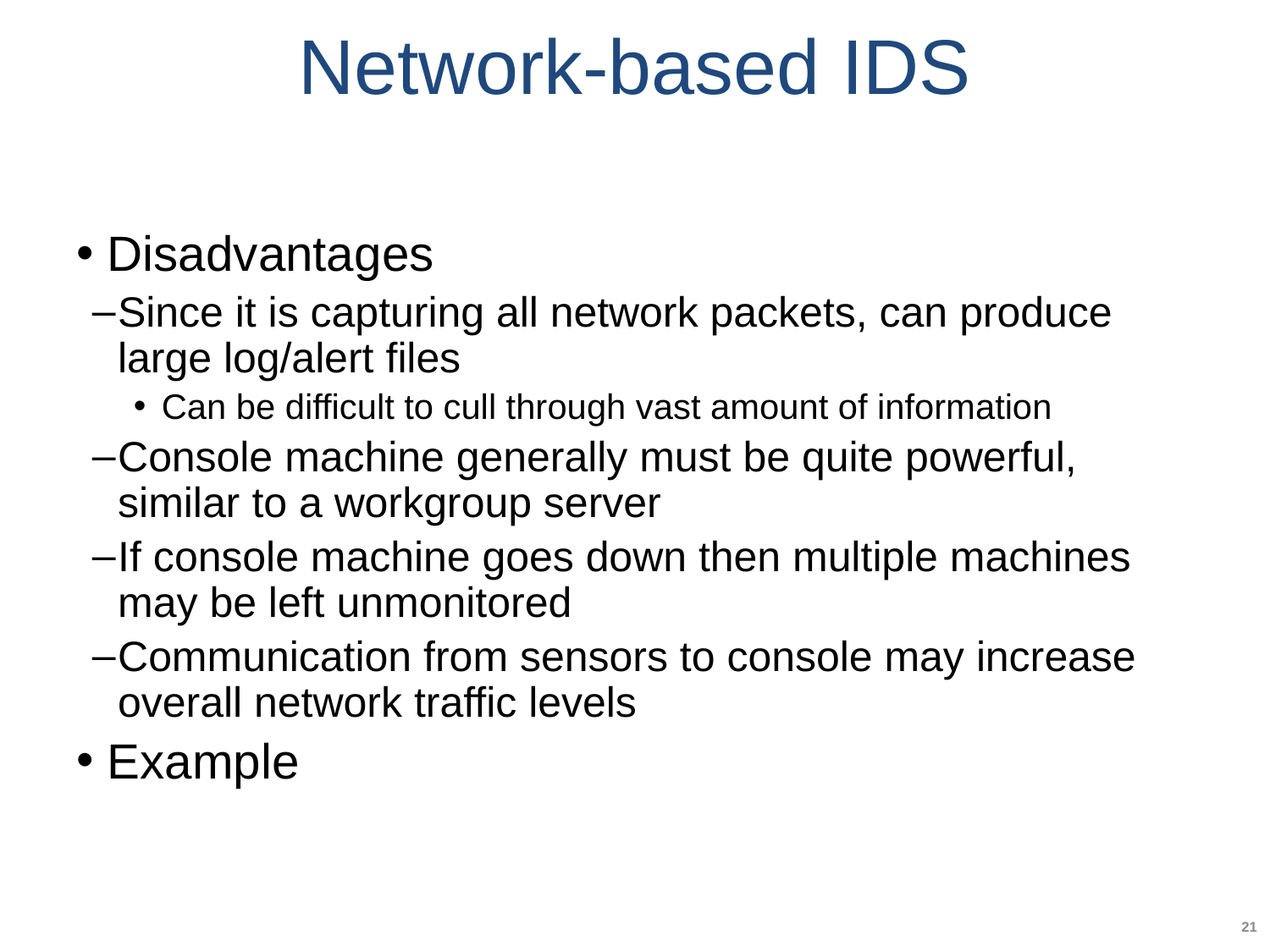

# Network-based IDS
 Disadvantages
Since it is capturing all network packets, can produce large log/alert files
Can be difficult to cull through vast amount of information
Console machine generally must be quite powerful, similar to a workgroup server
If console machine goes down then multiple machines may be left unmonitored
Communication from sensors to console may increase overall network traffic levels
 Example
21